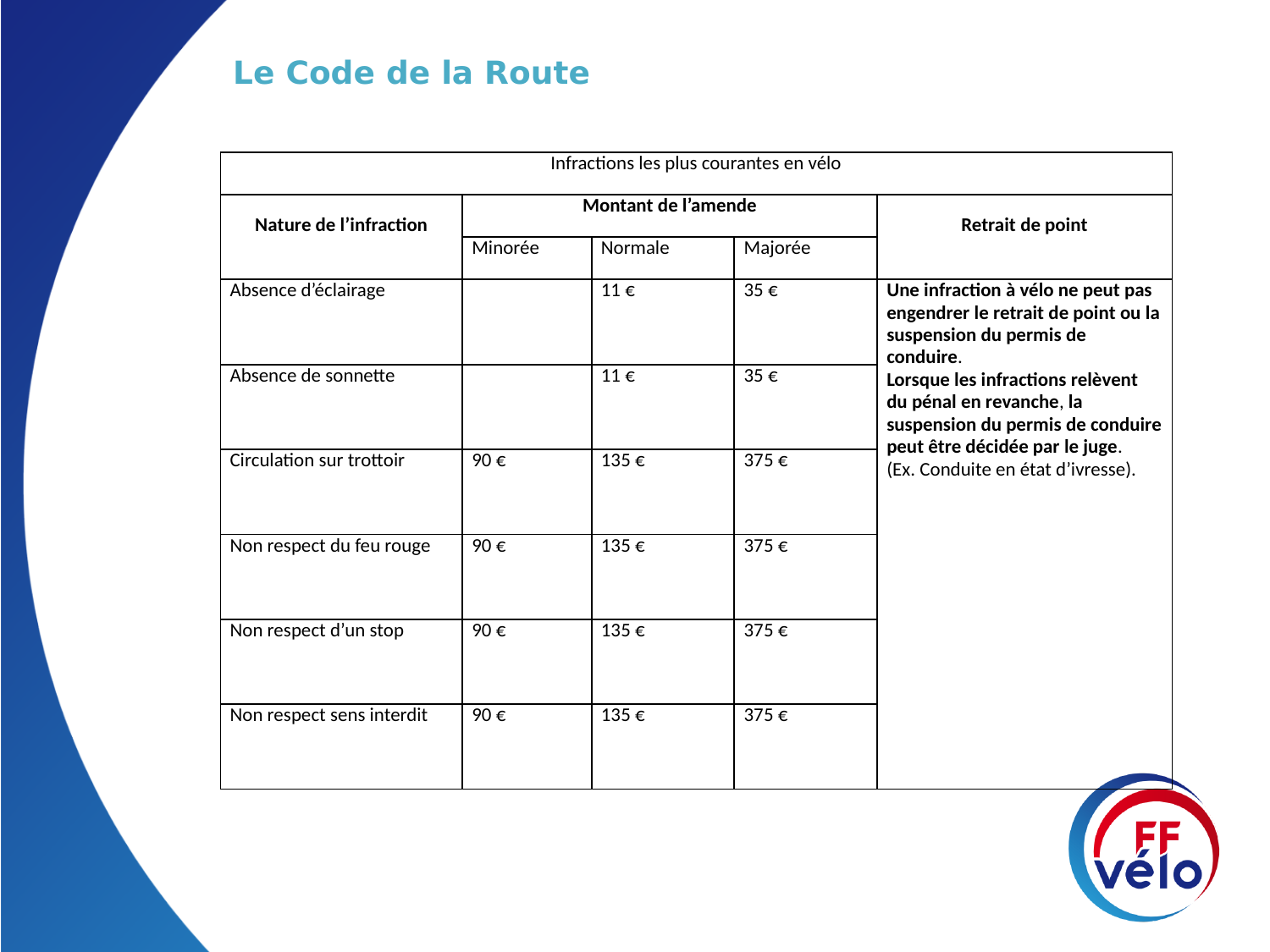

Le Code de la Route
| Infractions les plus courantes en vélo |  |  |  |  |
| --- | --- | --- | --- | --- |
| Nature de l’infraction | Montant de l’amende |  |  | Retrait de point |
|  | Minorée | Normale | Majorée |  |
| Absence d’éclairage |  | 11 € | 35 € | Une infraction à vélo ne peut pas engendrer le retrait de point ou la suspension du permis de conduire. Lorsque les infractions relèvent du pénal en revanche, la suspension du permis de conduire peut être décidée par le juge. (Ex. Conduite en état d’ivresse). |
| Absence de sonnette |  | 11 € | 35 € |  |
| Circulation sur trottoir | 90 € | 135 € | 375 € |  |
| Non respect du feu rouge | 90 € | 135 € | 375 € |  |
| Non respect d’un stop | 90 € | 135 € | 375 € |  |
| Non respect sens interdit | 90 € | 135 € | 375 € |  |